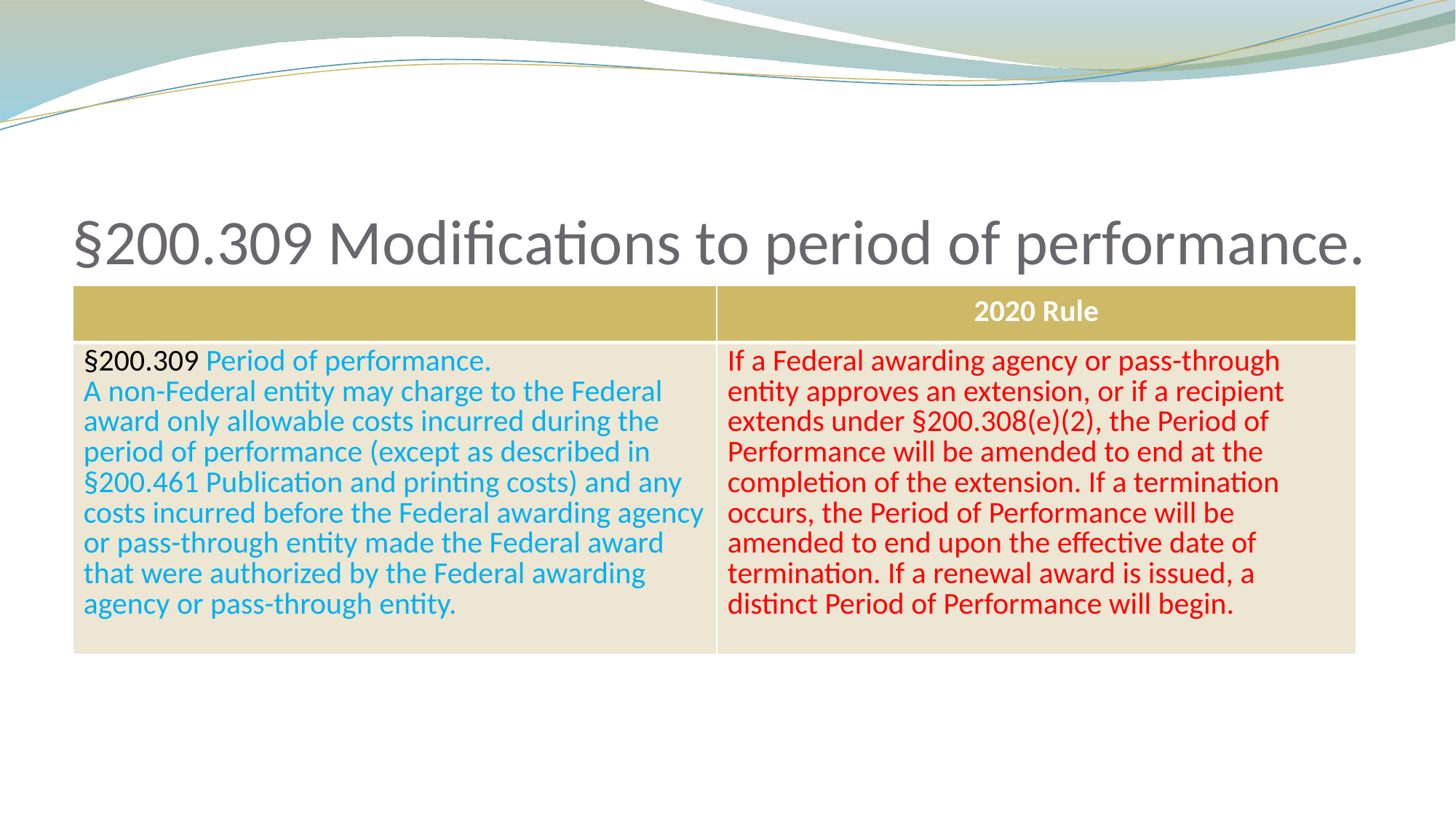

# §200.309 Modifications to period of performance.
|  | 2020 Rule |
| --- | --- |
| §200.309 Period of performance. A non-Federal entity may charge to the Federal award only allowable costs incurred during the period of performance (except as described in §200.461 Publication and printing costs) and any costs incurred before the Federal awarding agency or pass-through entity made the Federal award that were authorized by the Federal awarding agency or pass-through entity. | If a Federal awarding agency or pass-through entity approves an extension, or if a recipient extends under §200.308(e)(2), the Period of Performance will be amended to end at the completion of the extension. If a termination occurs, the Period of Performance will be amended to end upon the effective date of termination. If a renewal award is issued, a distinct Period of Performance will begin. |